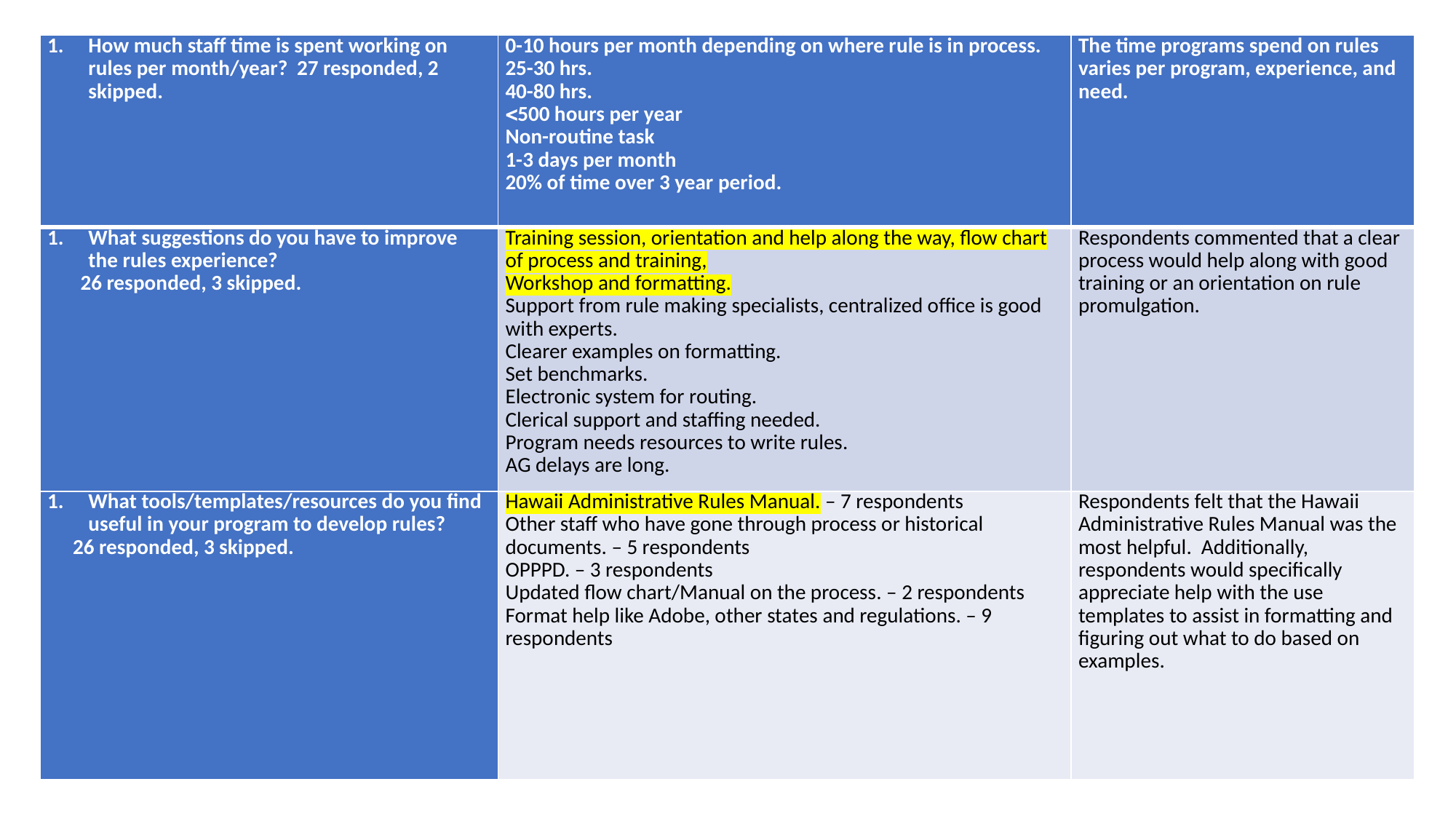

| How much staff time is spent working on rules per month/year? 27 responded, 2 skipped. | 0-10 hours per month depending on where rule is in process. 25-30 hrs. 40-80 hrs. <500 hours per year Non-routine task 1-3 days per month 20% of time over 3 year period. | The time programs spend on rules varies per program, experience, and need. |
| --- | --- | --- |
| What suggestions do you have to improve the rules experience? 26 responded, 3 skipped. | Training session, orientation and help along the way, flow chart of process and training, Workshop and formatting. Support from rule making specialists, centralized office is good with experts. Clearer examples on formatting. Set benchmarks. Electronic system for routing. Clerical support and staffing needed. Program needs resources to write rules. AG delays are long. | Respondents commented that a clear process would help along with good training or an orientation on rule promulgation. |
| What tools/templates/resources do you find useful in your program to develop rules? 26 responded, 3 skipped. | Hawaii Administrative Rules Manual. – 7 respondents Other staff who have gone through process or historical documents. – 5 respondents OPPPD. – 3 respondents Updated flow chart/Manual on the process. – 2 respondents Format help like Adobe, other states and regulations. – 9 respondents | Respondents felt that the Hawaii Administrative Rules Manual was the most helpful. Additionally, respondents would specifically appreciate help with the use templates to assist in formatting and figuring out what to do based on examples. |